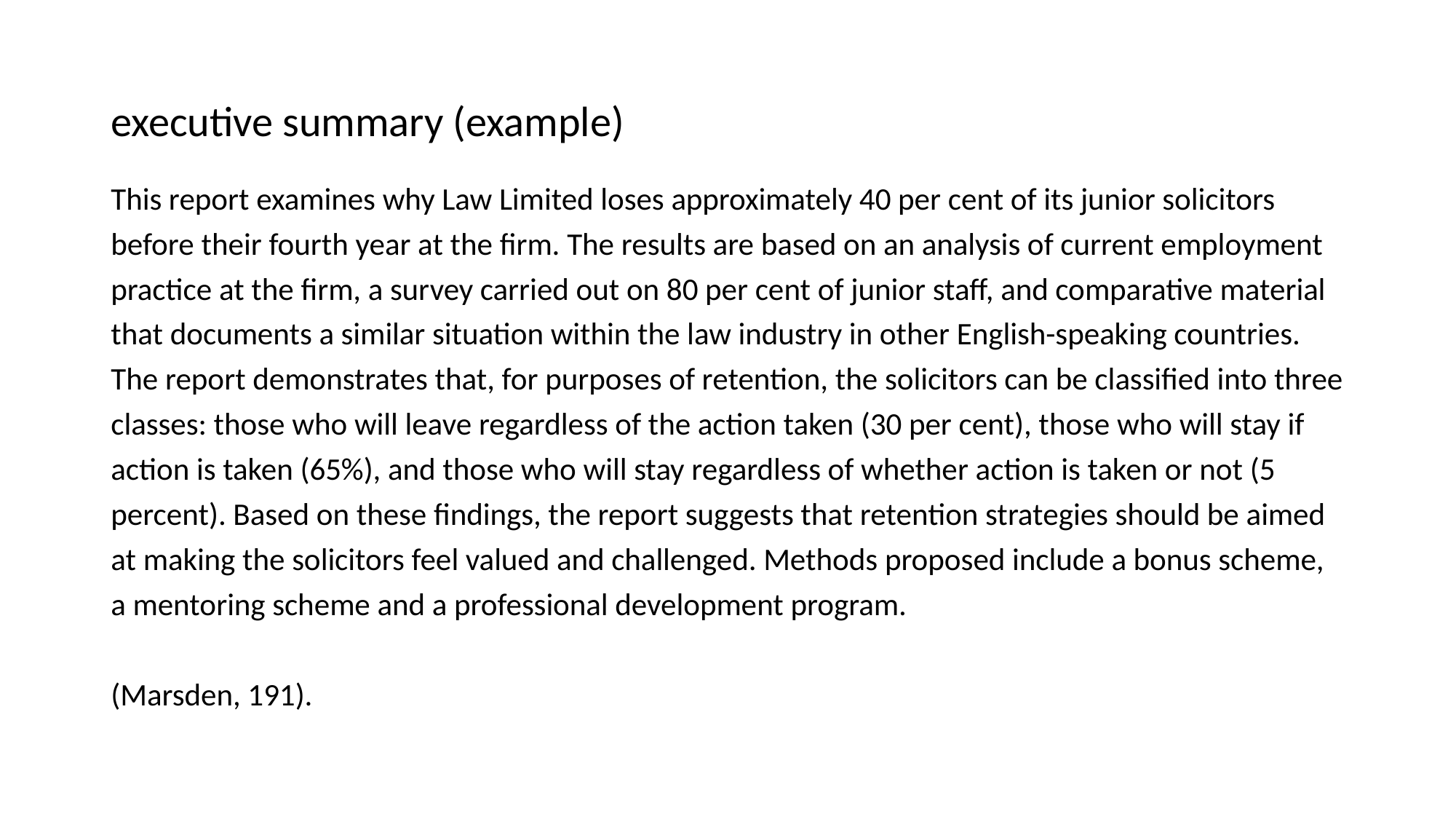

# executive summary (example)
This report examines why Law Limited loses approximately 40 per cent of its junior solicitors before their fourth year at the firm. The results are based on an analysis of current employment practice at the firm, a survey carried out on 80 per cent of junior staff, and comparative material that documents a similar situation within the law industry in other English-speaking countries. The report demonstrates that, for purposes of retention, the solicitors can be classified into three classes: those who will leave regardless of the action taken (30 per cent), those who will stay if action is taken (65%), and those who will stay regardless of whether action is taken or not (5 percent). Based on these findings, the report suggests that retention strategies should be aimed at making the solicitors feel valued and challenged. Methods proposed include a bonus scheme, a mentoring scheme and a professional development program.

(Marsden, 191).